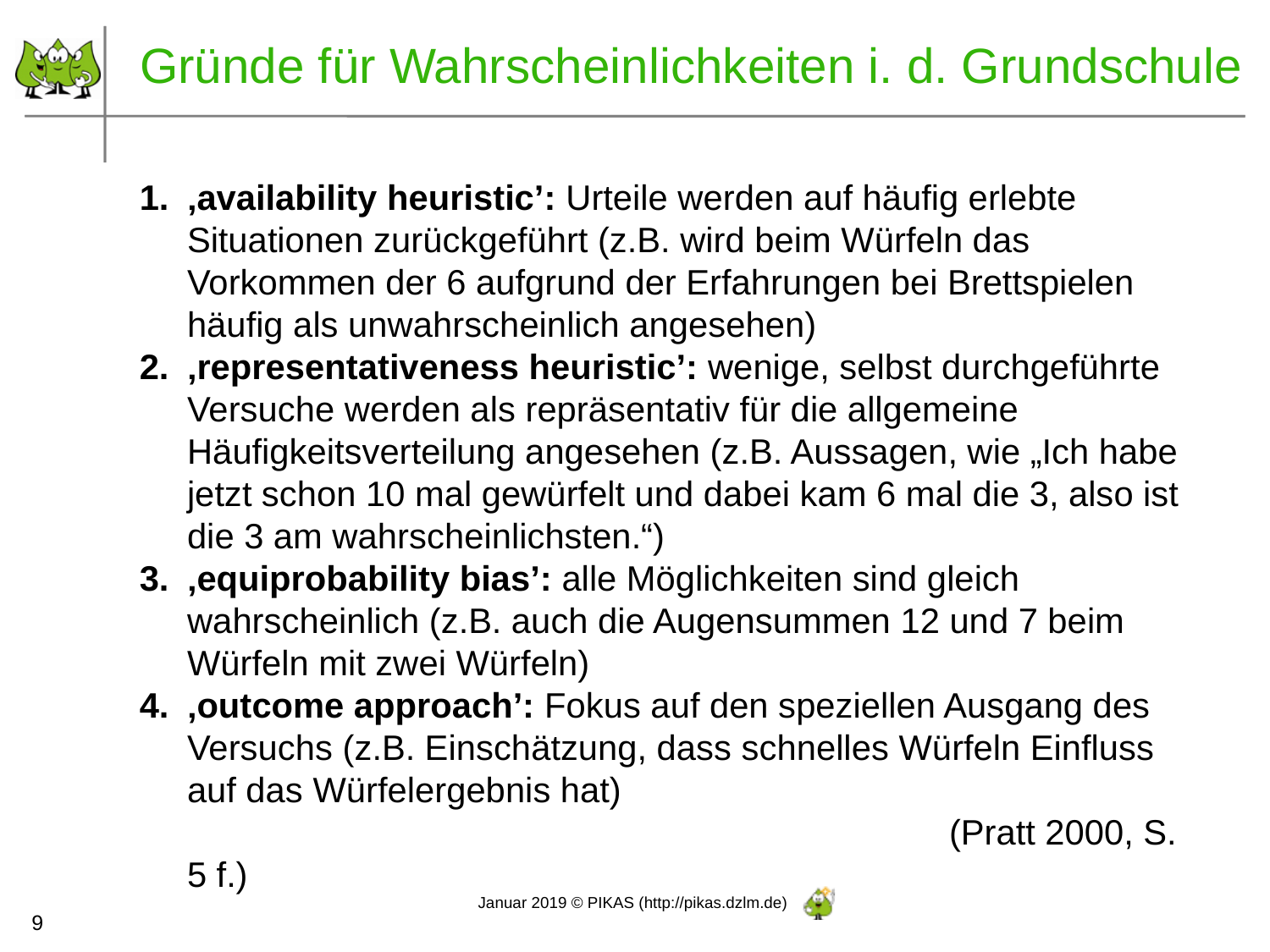

# Gründe für Wahrscheinlichkeiten i. d. Grundschule

‚availability heuristic’: Urteile werden auf häufig erlebte Situationen zurückgeführt (z.B. wird beim Würfeln das Vorkommen der 6 aufgrund der Erfahrungen bei Brettspielen häufig als unwahrscheinlich angesehen)
‚representativeness heuristic’: wenige, selbst durchgeführte Versuche werden als repräsentativ für die allgemeine Häufigkeitsverteilung angesehen (z.B. Aussagen, wie „Ich habe jetzt schon 10 mal gewürfelt und dabei kam 6 mal die 3, also ist die 3 am wahrscheinlichsten.“)
‚equiprobability bias’: alle Möglichkeiten sind gleich wahrscheinlich (z.B. auch die Augensummen 12 und 7 beim Würfeln mit zwei Würfeln)
‚outcome approach’: Fokus auf den speziellen Ausgang des Versuchs (z.B. Einschätzung, dass schnelles Würfeln Einfluss auf das Würfelergebnis hat)										(Pratt 2000, S. 5 f.)

9